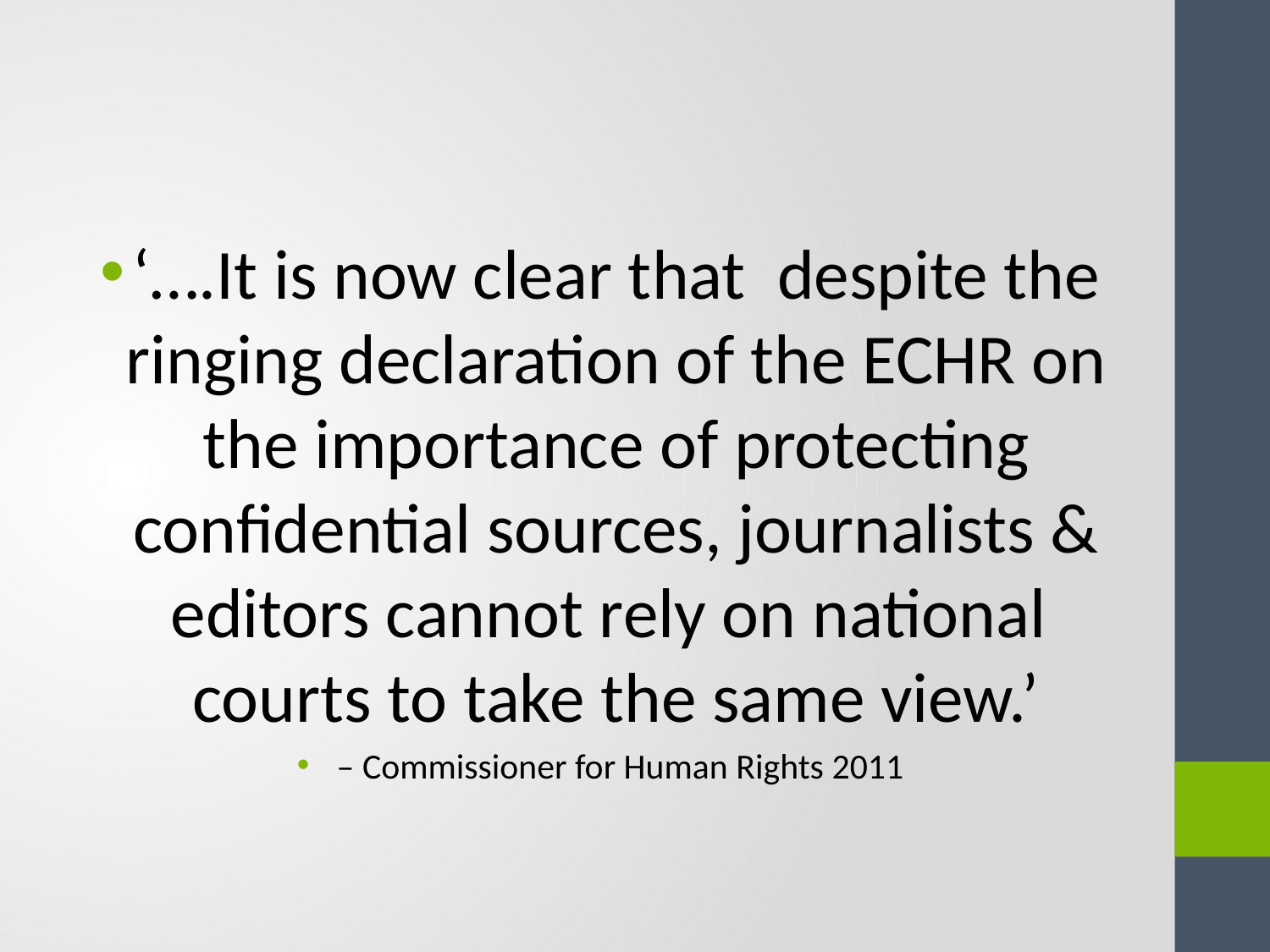

#
‘….It is now clear that  despite the ringing declaration of the ECHR on the importance of protecting confidential sources, journalists & editors cannot rely on national  courts to take the same view.’
 – Commissioner for Human Rights 2011